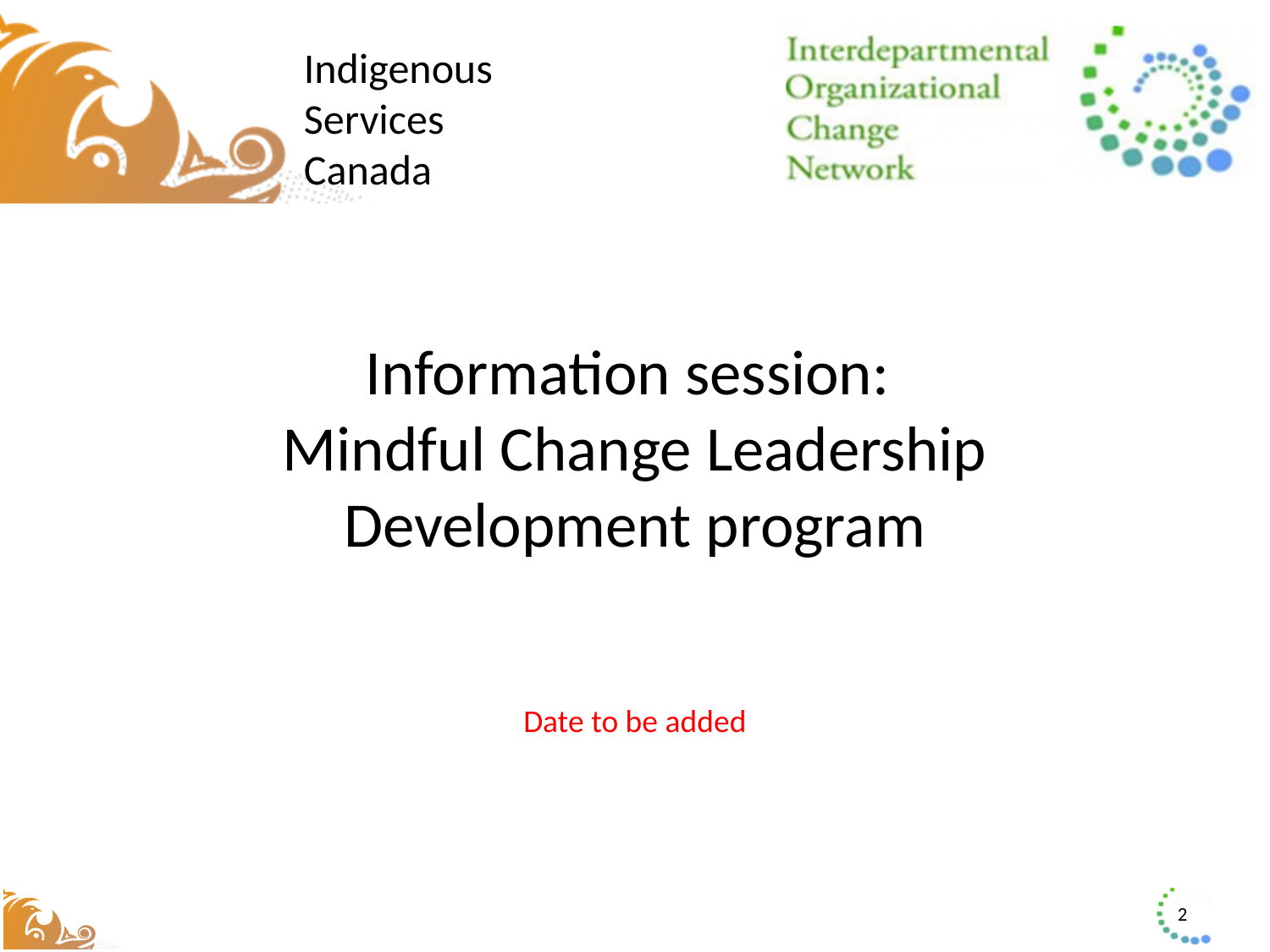

# Information session: Mindful Change Leadership Development program

Date to be added